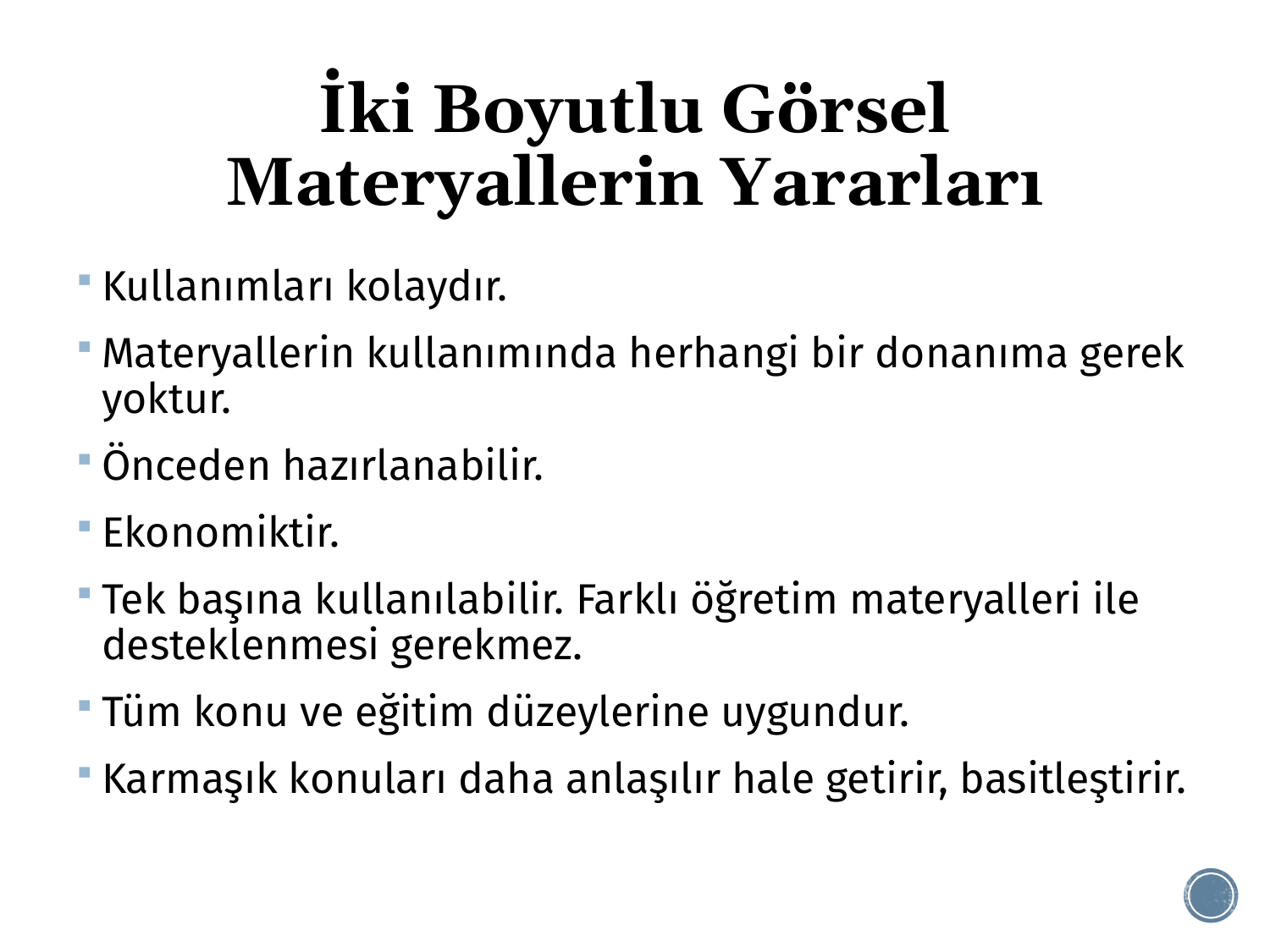

# İki Boyutlu Görsel Materyallerin Yararları

Kullanımları kolaydır.
Materyallerin kullanımında herhangi bir donanıma gerek yoktur.
Önceden hazırlanabilir.
Ekonomiktir.
Tek başına kullanılabilir. Farklı öğretim materyalleri ile desteklenmesi gerekmez.
Tüm konu ve eğitim düzeylerine uygundur.
Karmaşık konuları daha anlaşılır hale getirir, basitleştirir.